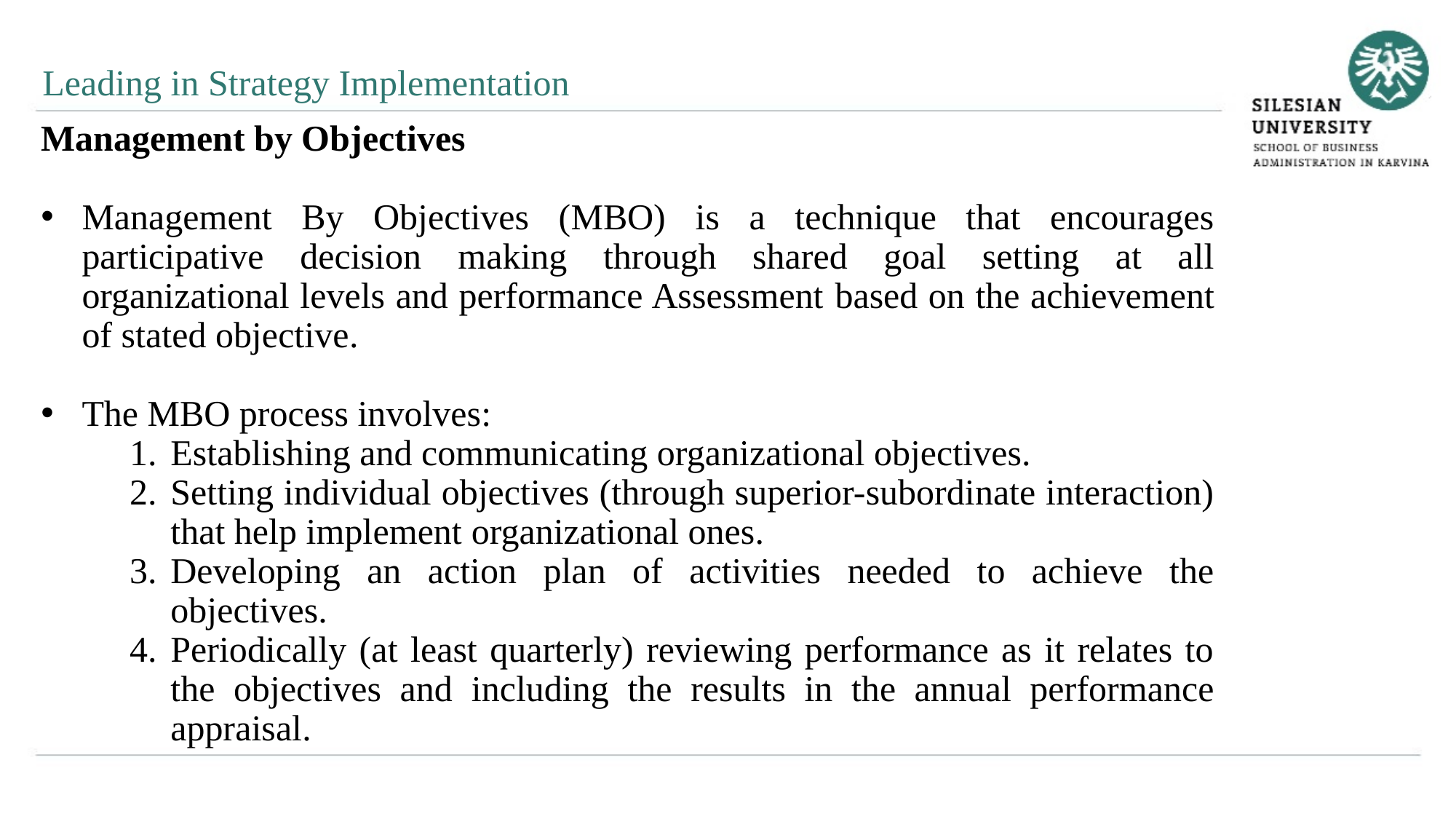

Leading in Strategy Implementation
Management by Objectives

Management By Objectives (MBO) is a technique that encourages participative decision making through shared goal setting at all organizational levels and performance Assessment based on the achievement of stated objective.

The MBO process involves:
Establishing and communicating organizational objectives.
Setting individual objectives (through superior-subordinate interaction) that help implement organizational ones.
Developing an action plan of activities needed to achieve the objectives.
Periodically (at least quarterly) reviewing performance as it relates to the objectives and including the results in the annual performance appraisal.